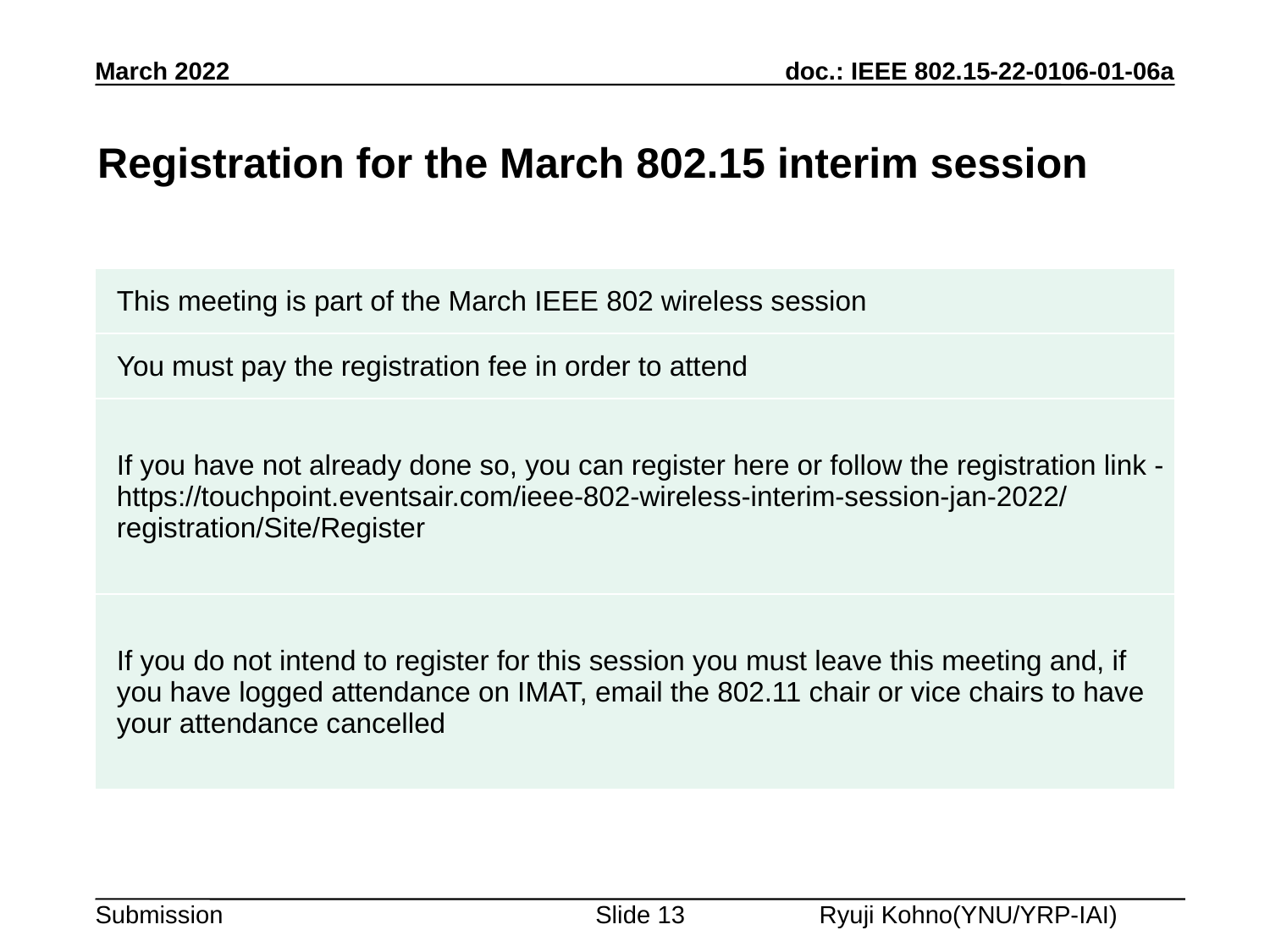

March 2022
Registration for the March 802.15 interim session
| This meeting is part of the March IEEE 802 wireless session |
| --- |
| You must pay the registration fee in order to attend |
| If you have not already done so, you can register here or follow the registration link - https://touchpoint.eventsair.com/ieee-802-wireless-interim-session-jan-2022/registration/Site/Register |
| If you do not intend to register for this session you must leave this meeting and, if you have logged attendance on IMAT, email the 802.11 chair or vice chairs to have your attendance cancelled |
Slide 13